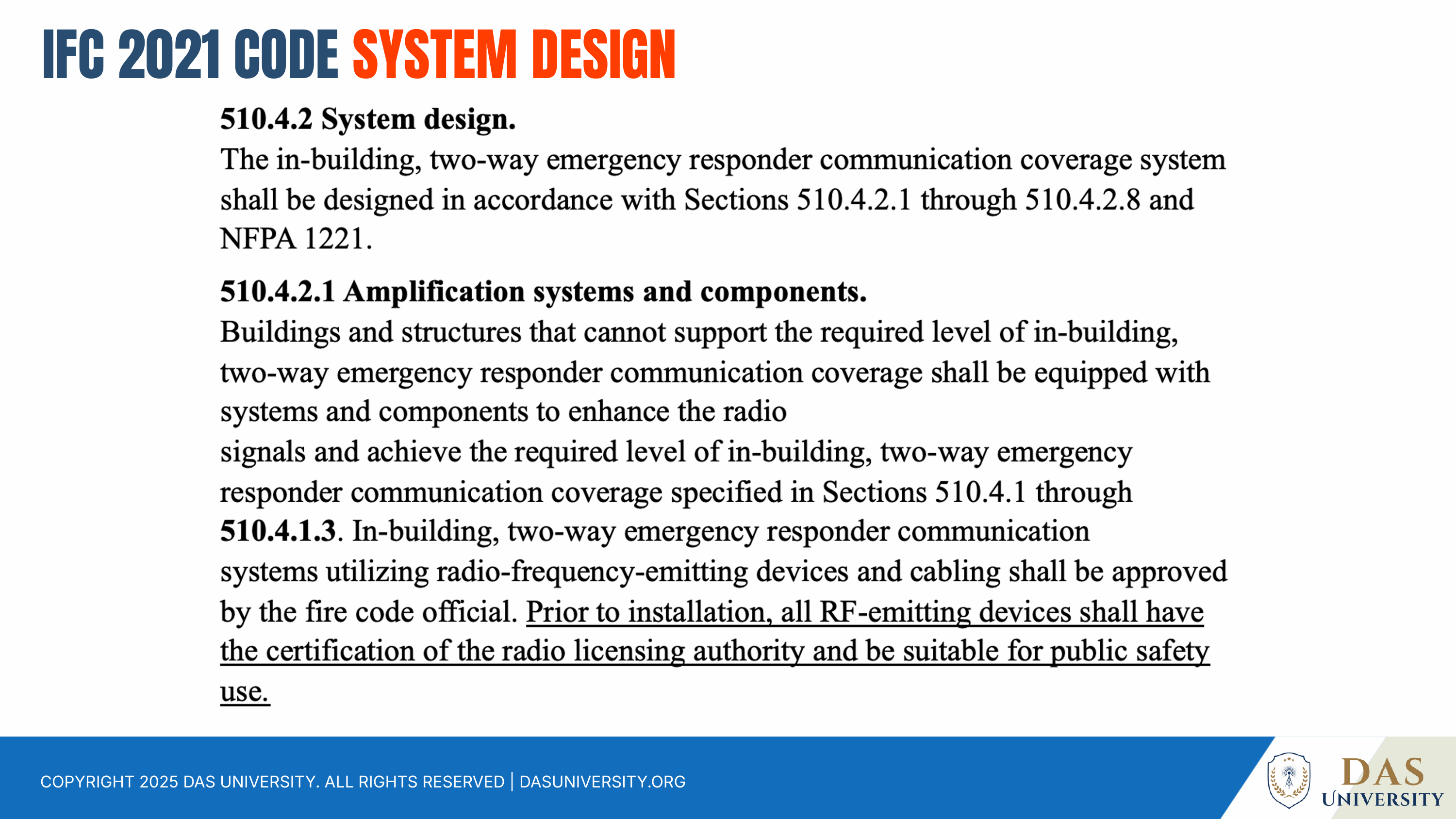

IFC 2021 CODE SYSTEM DESIGN

COPYRIGHT 2025 DAS UNIVERSITY. ALL RIGHTS RESERVED | DASUNIVERSITY.ORG